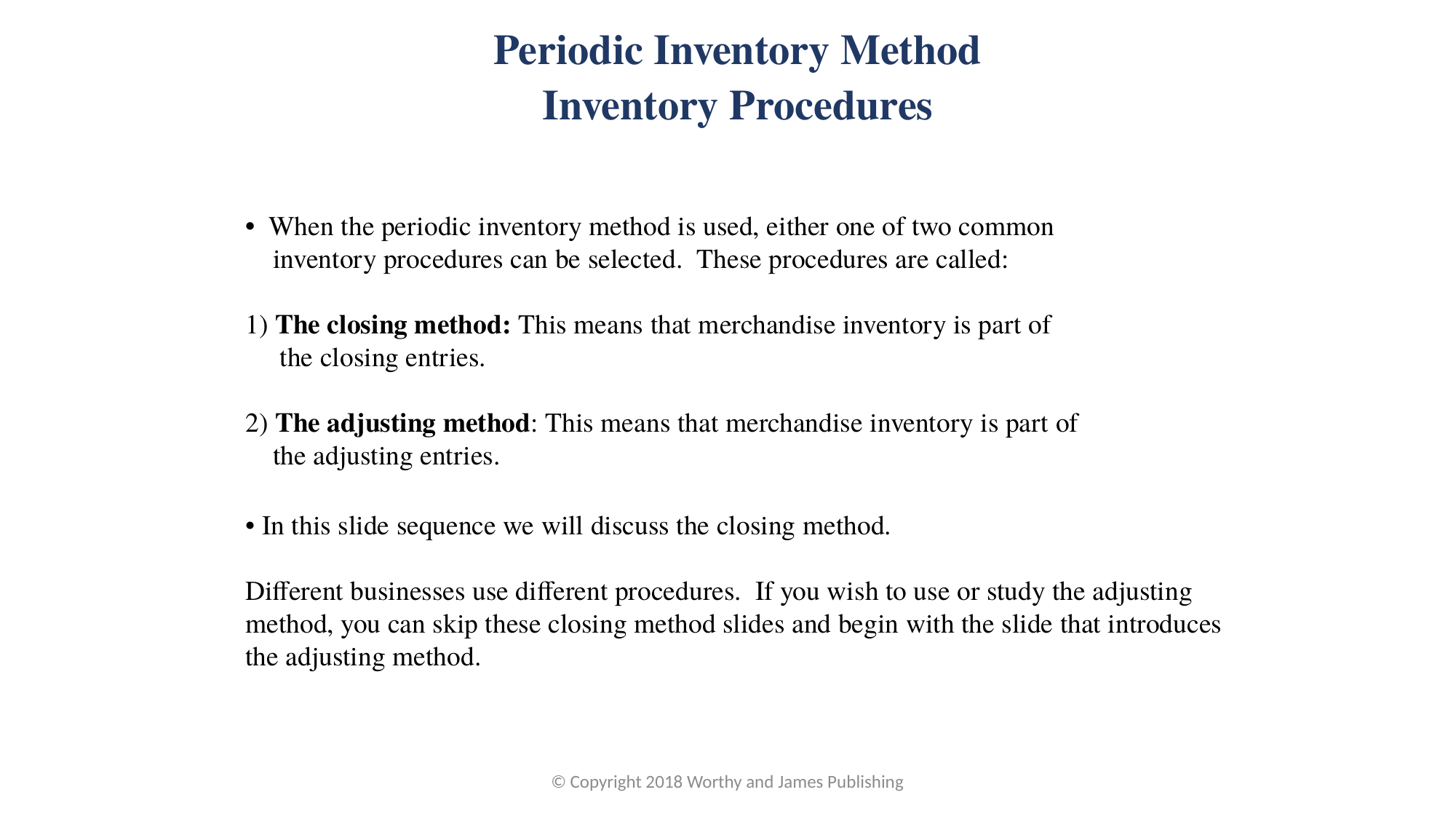

Periodic Inventory Method
Inventory Procedures
•  When the periodic inventory method is used, either one of two common
    inventory procedures can be selected.  These procedures are called:

1) The closing method: This means that merchandise inventory is part of
     the closing entries.

2) The adjusting method: This means that merchandise inventory is part of
    the adjusting entries.

• In this slide sequence we will discuss the closing method.

Different businesses use different procedures.  If you wish to use or study the adjusting method, you can skip these closing method slides and begin with the slide that introduces the adjusting method.

© Copyright 2018 Worthy and James Publishing